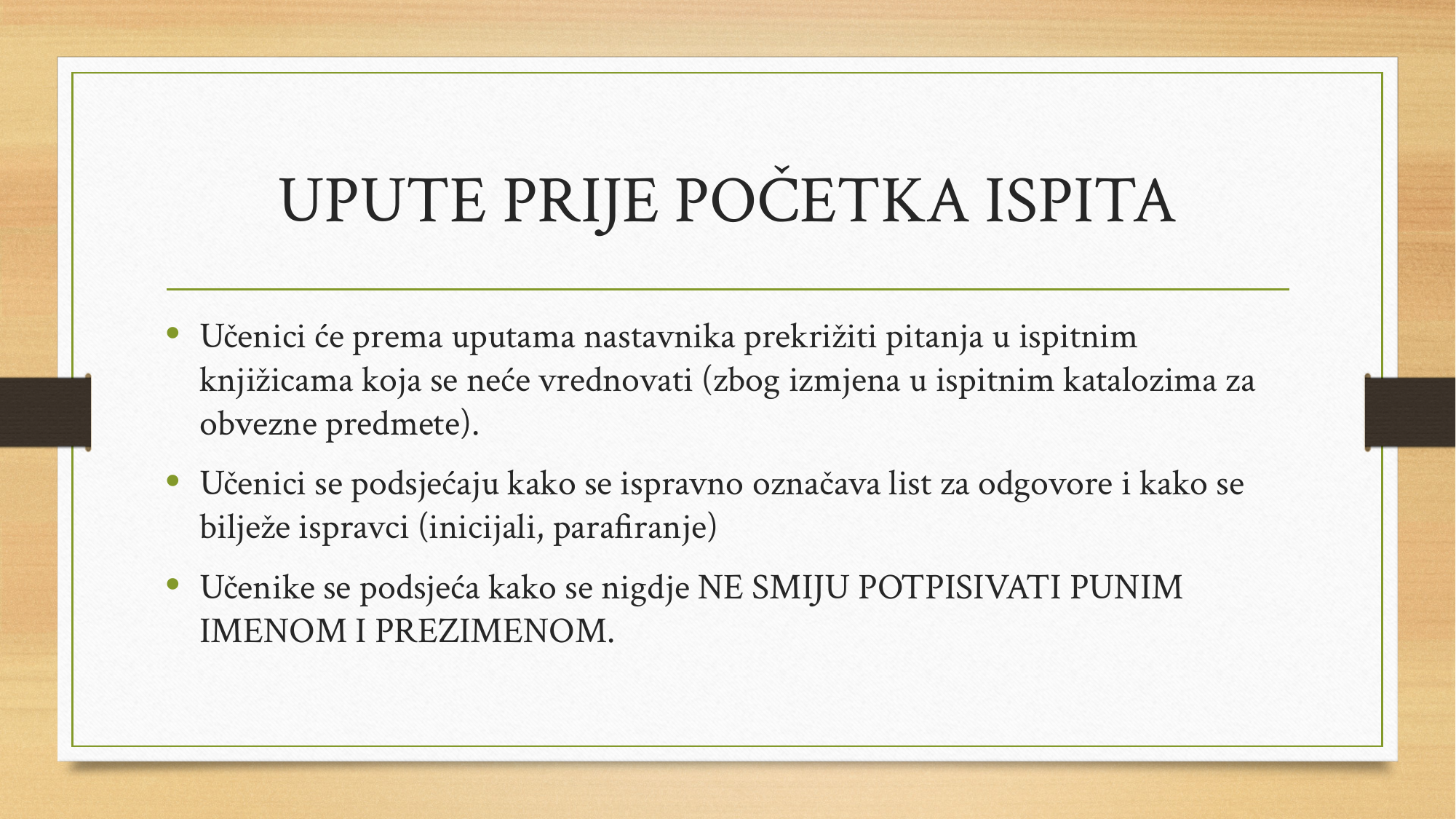

# UPUTE PRIJE POČETKA ISPITA
Učenici će prema uputama nastavnika prekrižiti pitanja u ispitnim knjižicama koja se neće vrednovati (zbog izmjena u ispitnim katalozima za obvezne predmete).
Učenici se podsjećaju kako se ispravno označava list za odgovore i kako se bilježe ispravci (inicijali, parafiranje)
Učenike se podsjeća kako se nigdje NE SMIJU POTPISIVATI PUNIM IMENOM I PREZIMENOM.